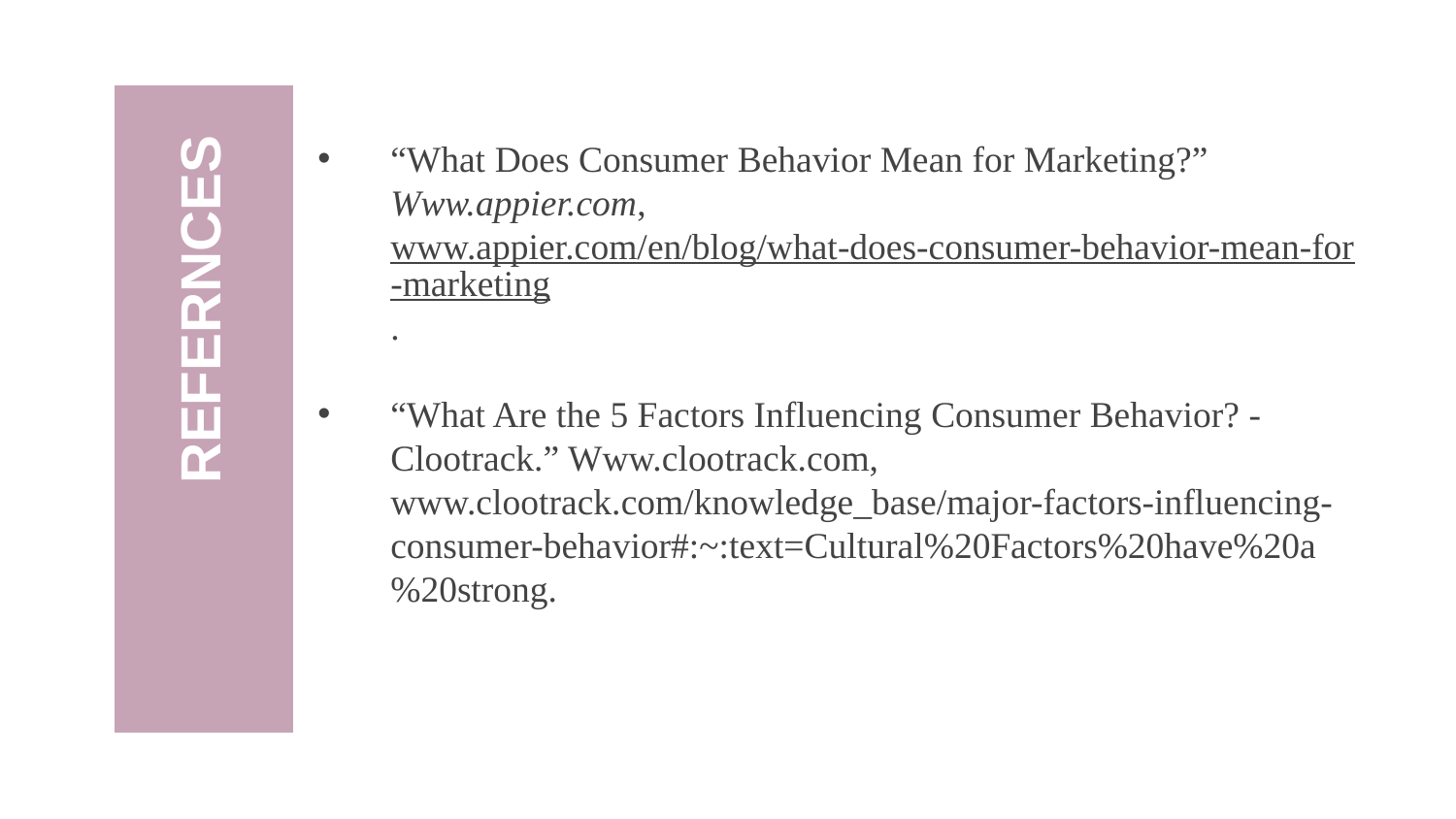

“What Does Consumer Behavior Mean for Marketing?” Www.appier.com, www.appier.com/en/blog/what-does-consumer-behavior-mean-for-marketing.

“What Are the 5 Factors Influencing Consumer Behavior? - Clootrack.” Www.clootrack.com, www.clootrack.com/knowledge_base/major-factors-influencing-consumer-behavior#:~:text=Cultural%20Factors%20have%20a%20strong.

‌
# REFERNCES